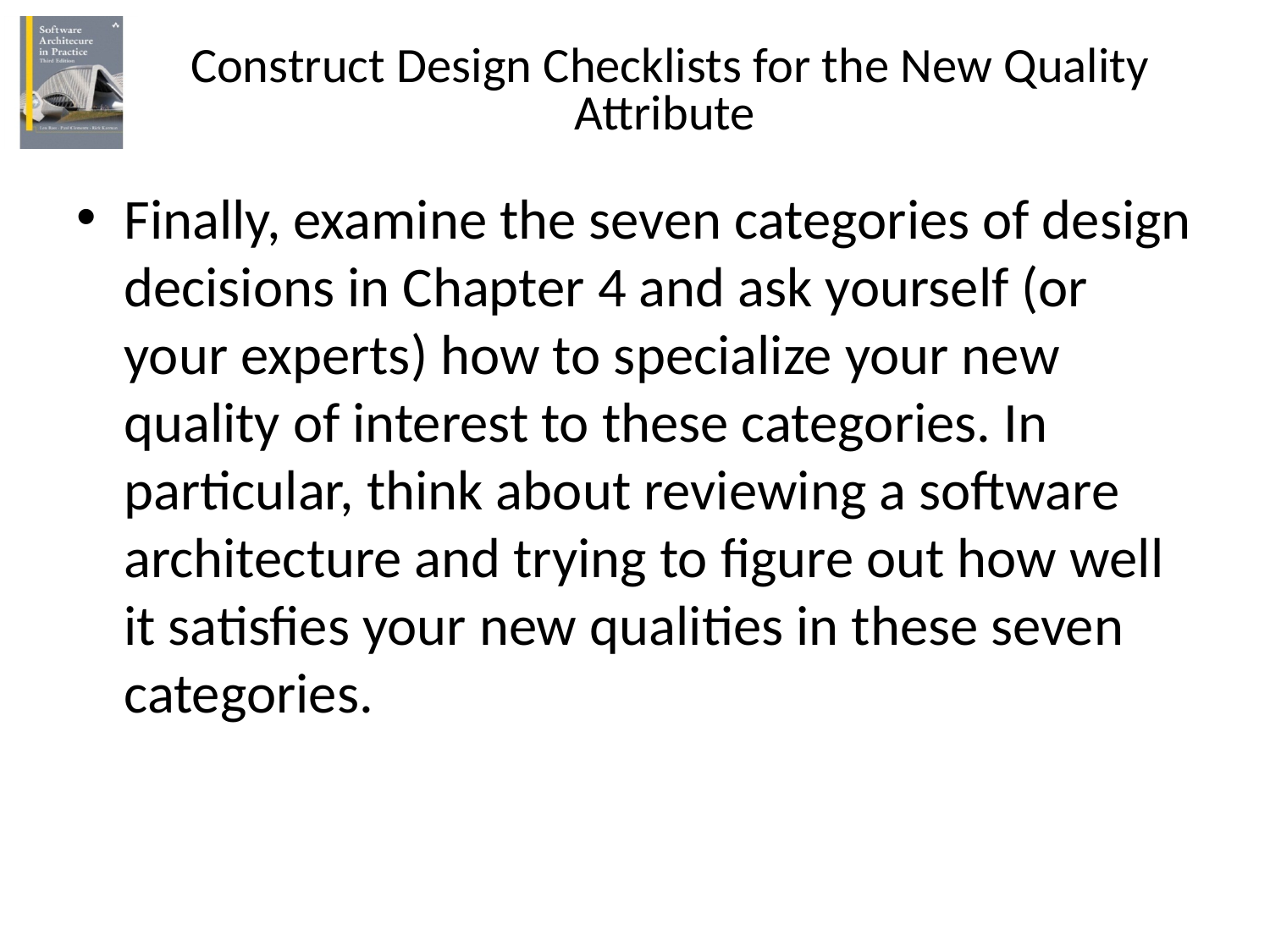

# Construct Design Checklists for the New Quality Attribute
Finally, examine the seven categories of design decisions in Chapter 4 and ask yourself (or your experts) how to specialize your new quality of interest to these categories. In particular, think about reviewing a software architecture and trying to figure out how well it satisfies your new qualities in these seven categories.